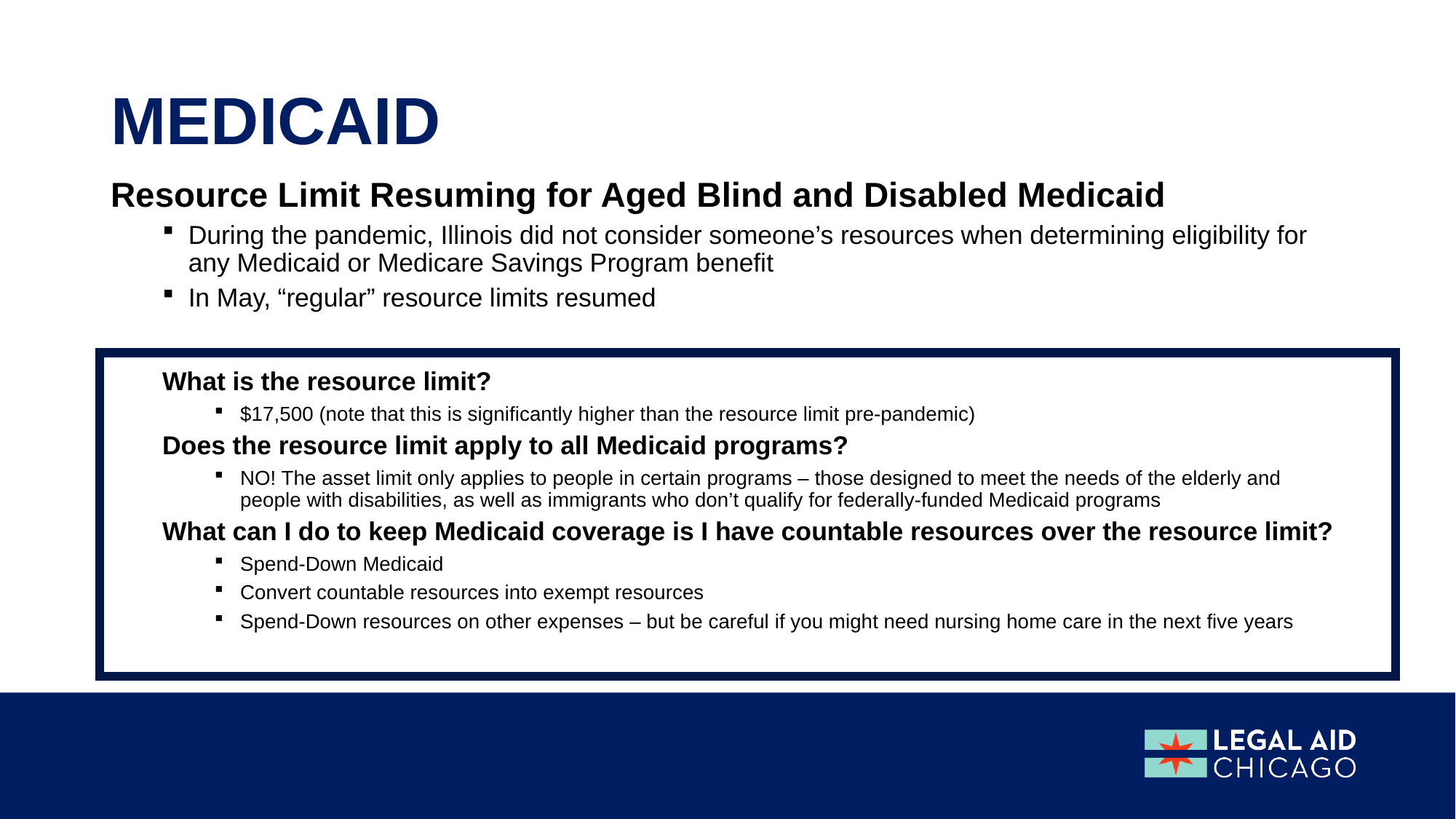

# Medicaid
Resource Limit Resuming for Aged Blind and Disabled Medicaid
During the pandemic, Illinois did not consider someone’s resources when determining eligibility for any Medicaid or Medicare Savings Program benefit
In May, “regular” resource limits resumed

What is the resource limit?
$17,500 (note that this is significantly higher than the resource limit pre-pandemic)
Does the resource limit apply to all Medicaid programs?
NO! The asset limit only applies to people in certain programs – those designed to meet the needs of the elderly and people with disabilities, as well as immigrants who don’t qualify for federally-funded Medicaid programs
What can I do to keep Medicaid coverage is I have countable resources over the resource limit?
Spend-Down Medicaid
Convert countable resources into exempt resources
Spend-Down resources on other expenses – but be careful if you might need nursing home care in the next five years